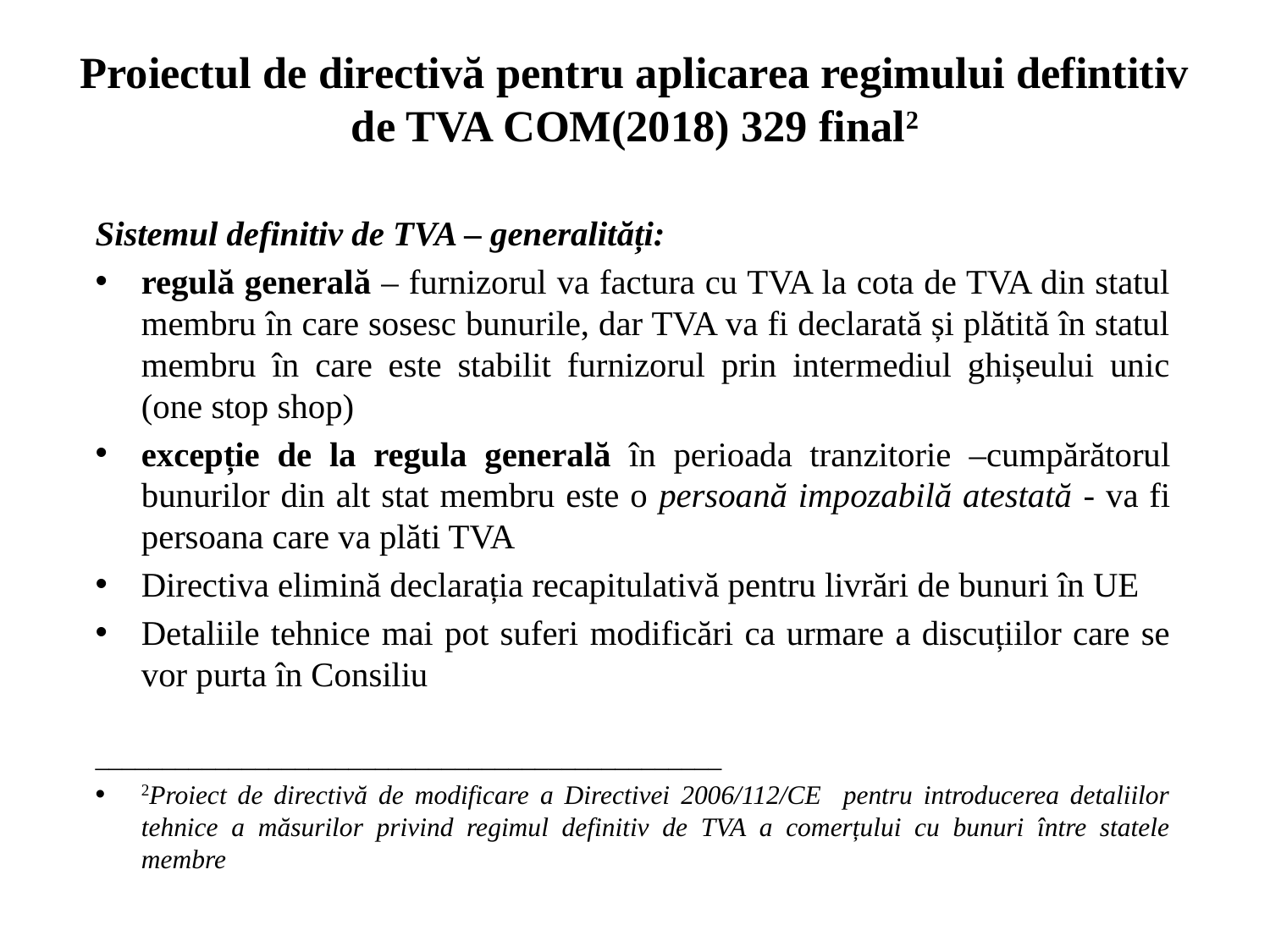

# Proiectul de directivă pentru aplicarea regimului defintitiv de TVA COM(2018) 329 final2

Sistemul definitiv de TVA – generalități:
regulă generală – furnizorul va factura cu TVA la cota de TVA din statul membru în care sosesc bunurile, dar TVA va fi declarată și plătită în statul membru în care este stabilit furnizorul prin intermediul ghișeului unic (one stop shop)
excepție de la regula generală în perioada tranzitorie –cumpărătorul bunurilor din alt stat membru este o persoană impozabilă atestată - va fi persoana care va plăti TVA
Directiva elimină declarația recapitulativă pentru livrări de bunuri în UE
Detaliile tehnice mai pot suferi modificări ca urmare a discuțiilor care se vor purta în Consiliu

_______________________________________________
2Proiect de directivă de modificare a Directivei 2006/112/CE  pentru introducerea detaliilor tehnice a măsurilor privind regimul definitiv de TVA a comerțului cu bunuri între statele membre